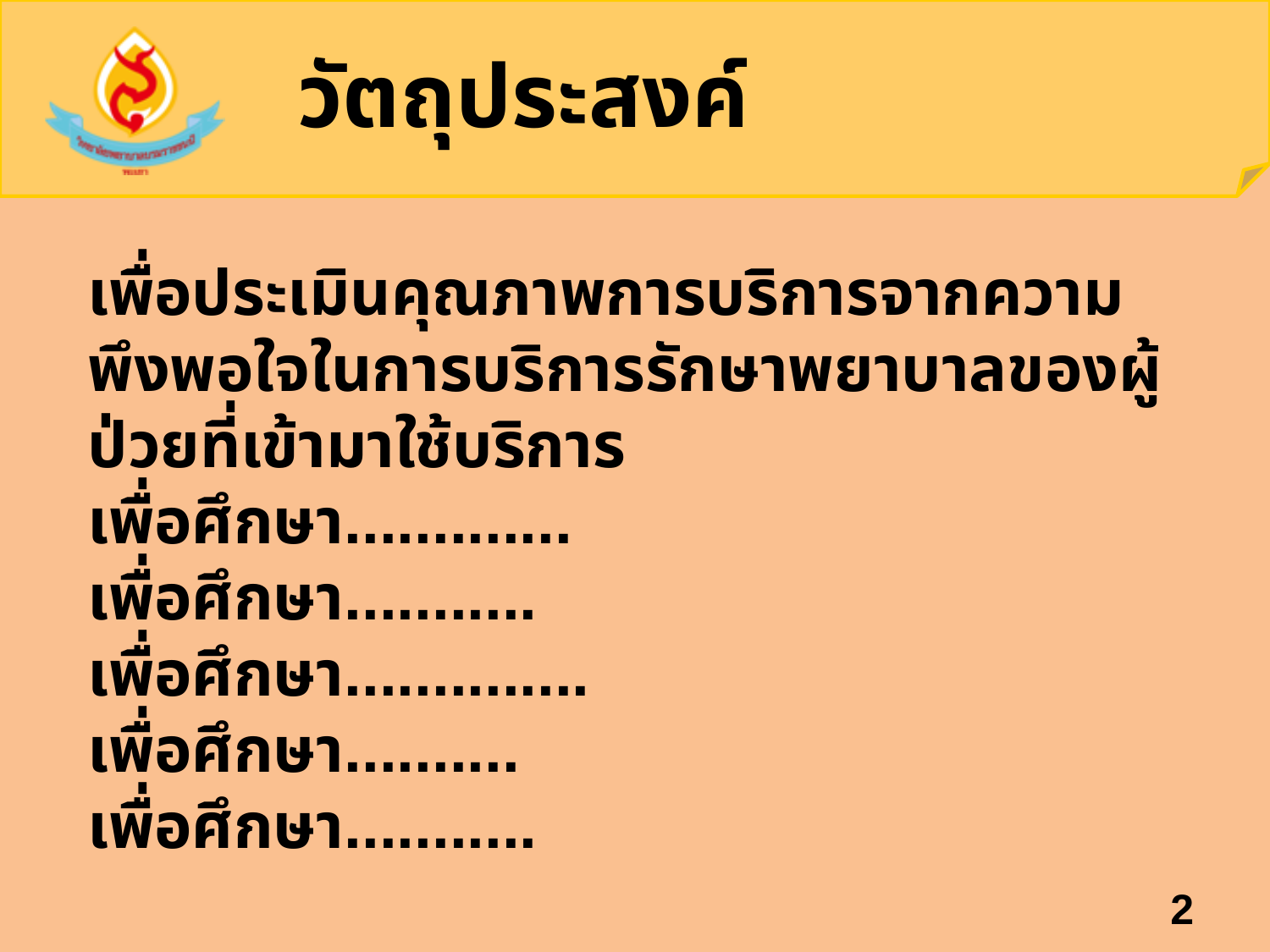

# วัตถุประสงค์
เพื่อประเมินคุณภาพการบริการจากความพึงพอใจในการบริการรักษาพยาบาลของผู้ป่วยที่เข้ามาใช้บริการ
เพื่อศึกษา.............
เพื่อศึกษา...........
เพื่อศึกษา..............
เพื่อศึกษา..........
เพื่อศึกษา...........
2